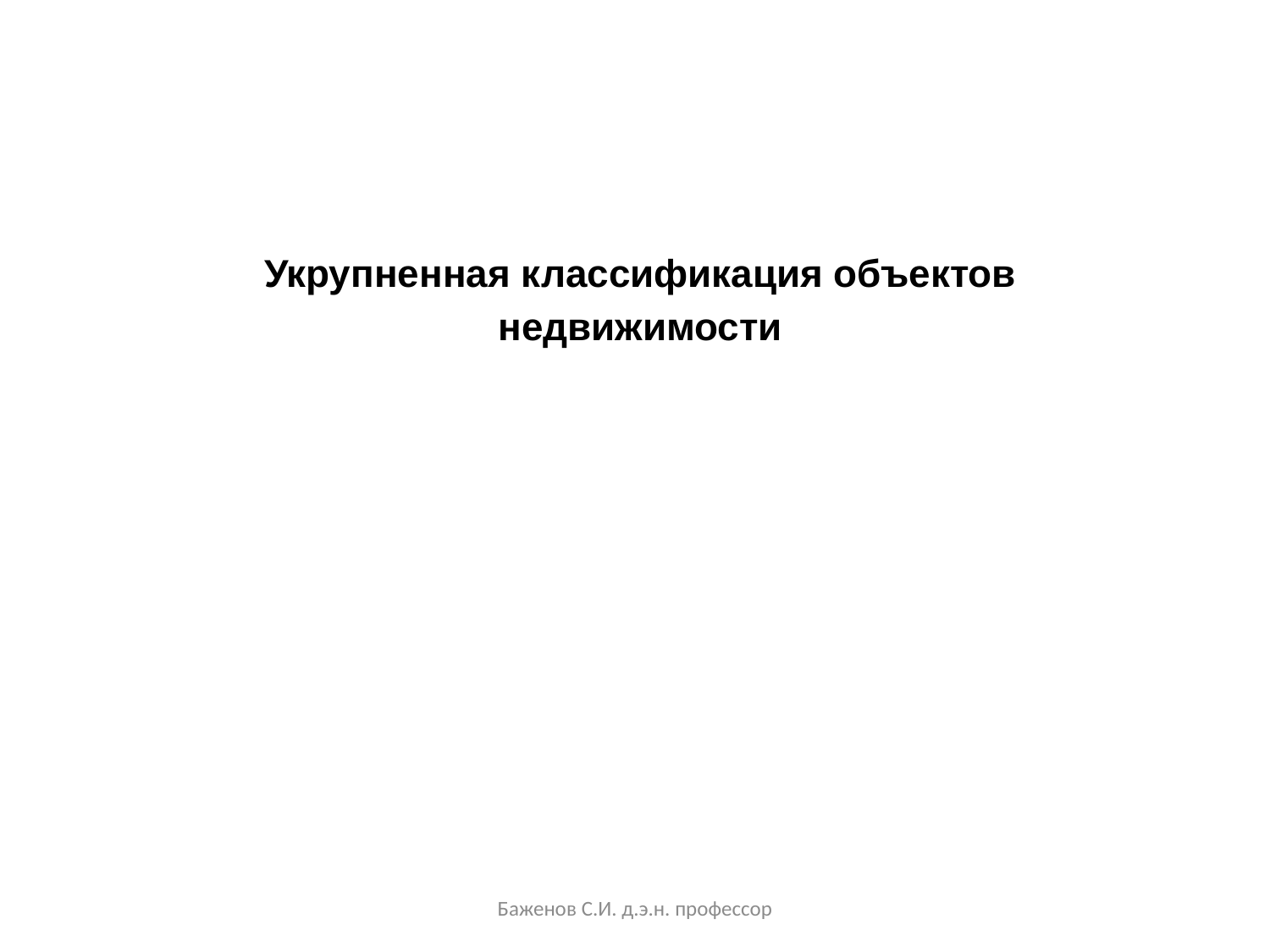

Укрупненная классификация объектов недвижимости

Баженов С.И. д.э.н. профессор